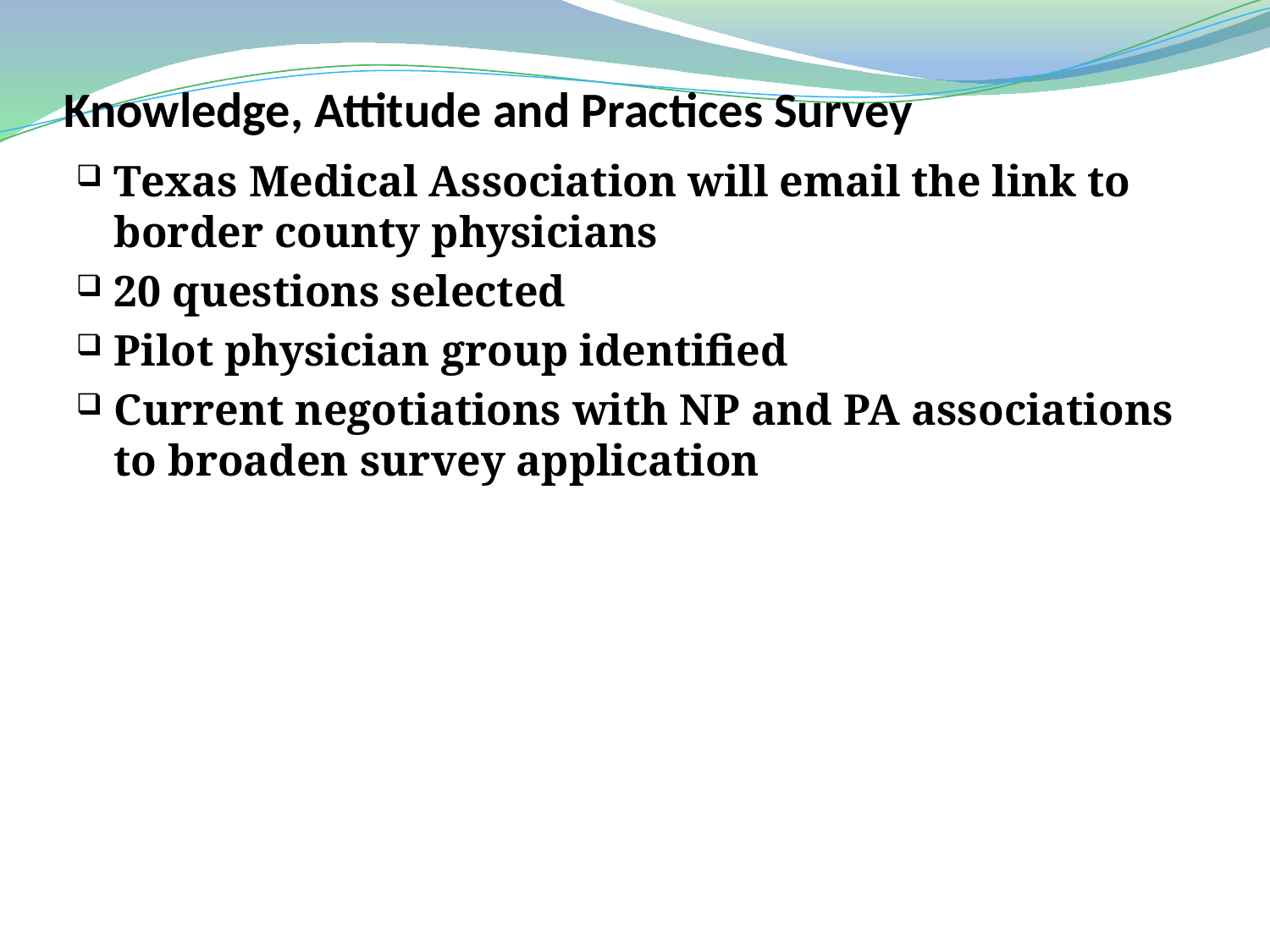

# Knowledge, Attitude and Practices Survey
Texas Medical Association will email the link to border county physicians
20 questions selected
Pilot physician group identified
Current negotiations with NP and PA associations to broaden survey application